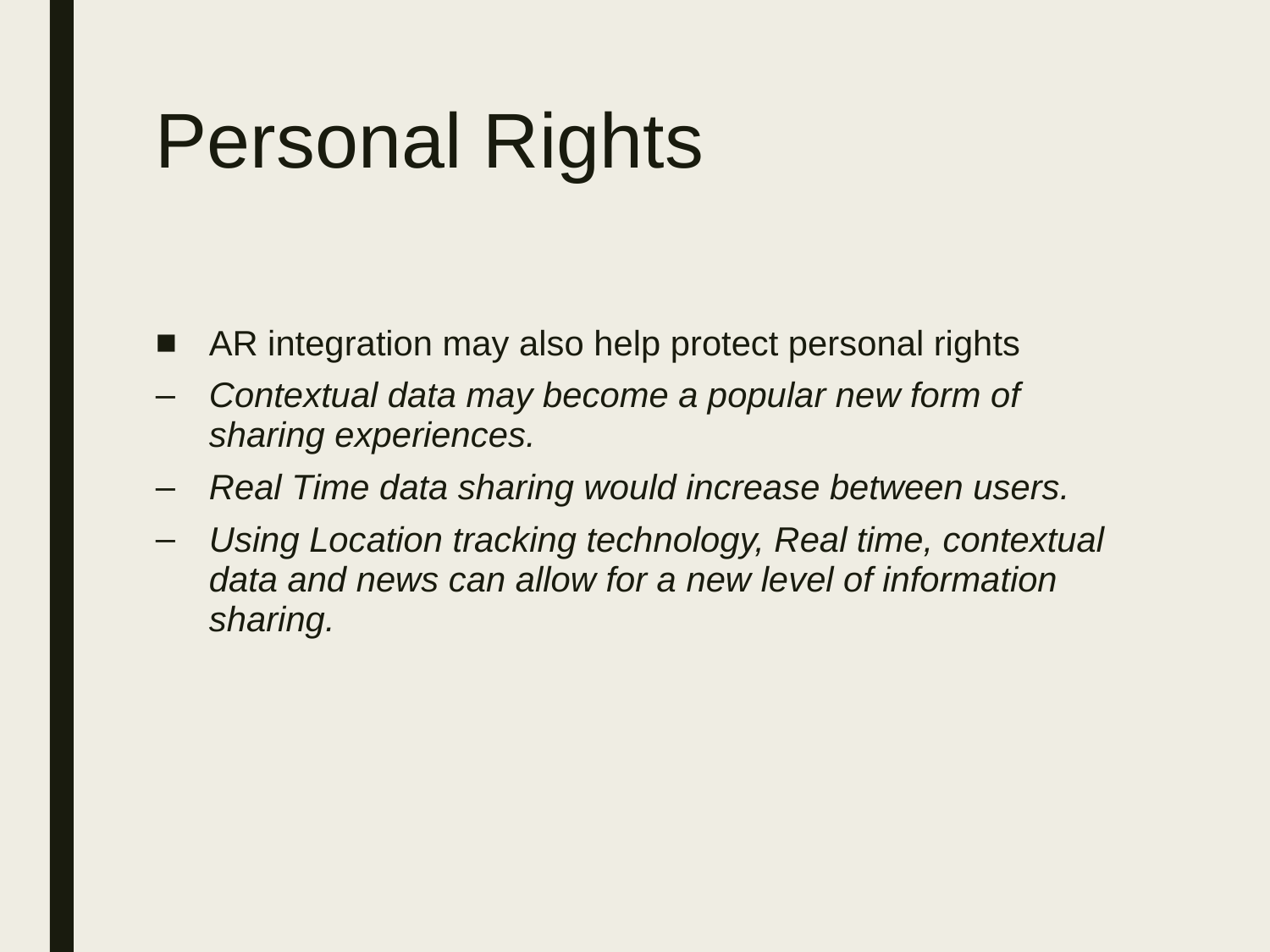

# Personal Rights
AR integration may also help protect personal rights
Contextual data may become a popular new form of sharing experiences.
Real Time data sharing would increase between users.
Using Location tracking technology, Real time, contextual data and news can allow for a new level of information sharing.